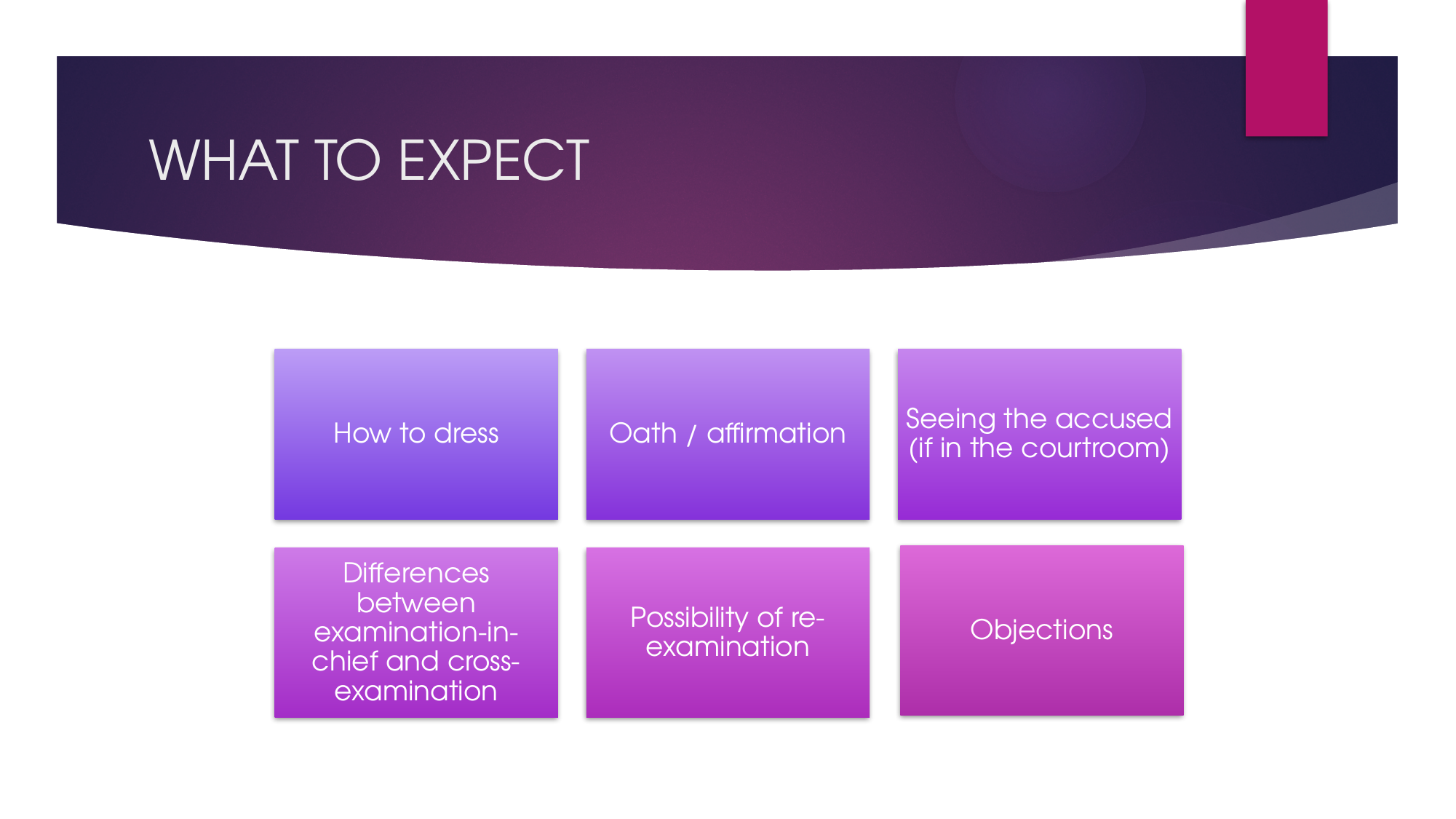

# WHAT TO EXPECT
How to dress
Oath / affirmation
Seeing the accused (if in the courtroom)
Differences between examination-in-chief and cross-examination
Possibility of re-examination
Objections